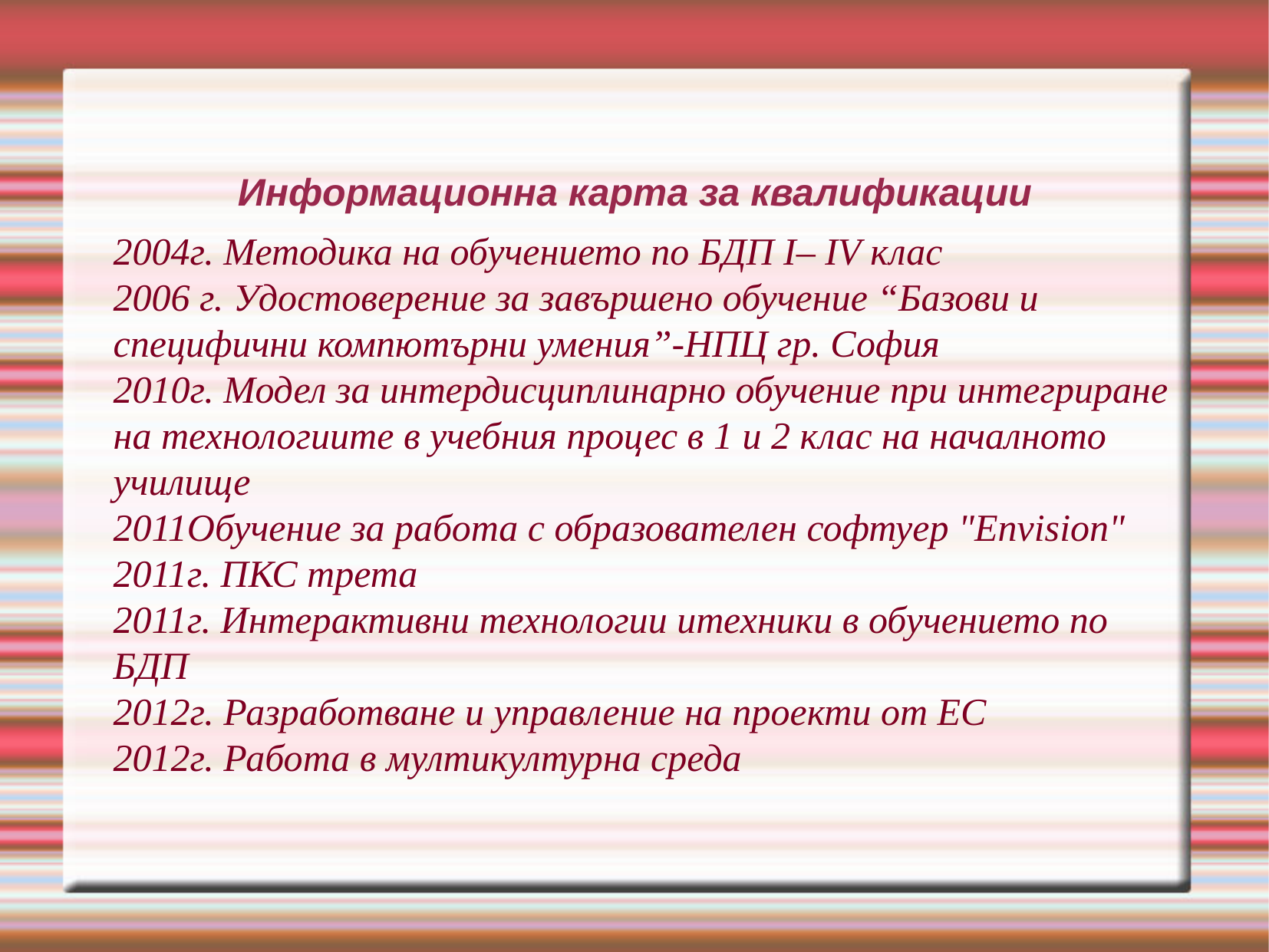

Информационна карта за квалификации
2004г. Методика на обучението по БДП I– IV клас
2006 г. Удостоверение за завършено обучение “Базови и специфични компютърни умения”-НПЦ гр. София
2010г. Модел за интердисциплинарно обучение при интегриране на технологиите в учебния процес в 1 и 2 клас на началното училище
2011Обучение за работа с образователен софтуер "Еnvision"
2011г. ПКС трета
2011г. Интерактивни технологии итехники в обучението по БДП
2012г. Разработване и управление на проекти от ЕС
2012г. Работа в мултикултурна среда